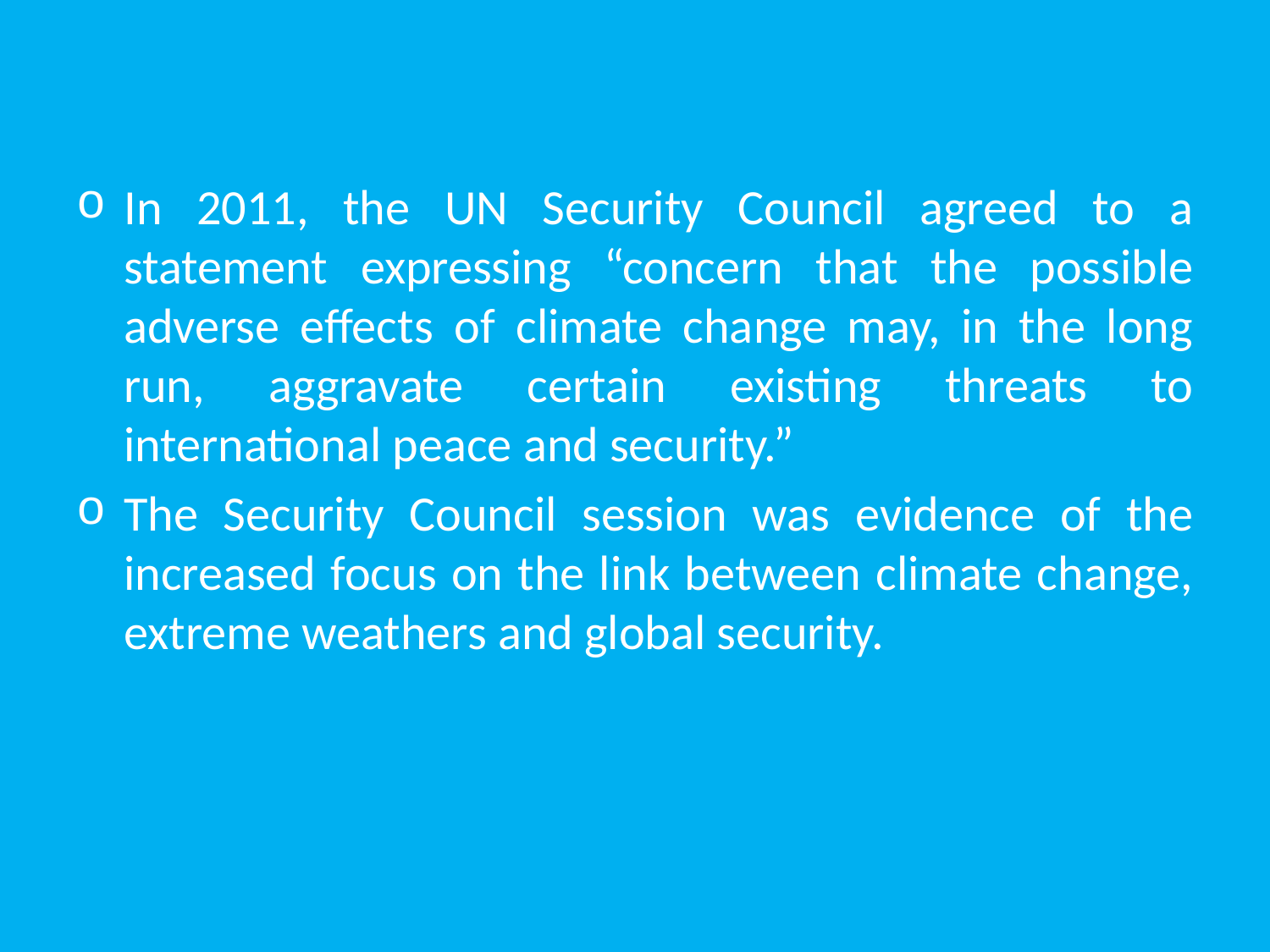

In 2011, the UN Security Council agreed to a statement expressing “concern that the possible adverse effects of climate change may, in the long run, aggravate certain existing threats to international peace and security.”
The Security Council session was evidence of the increased focus on the link between climate change, extreme weathers and global security.